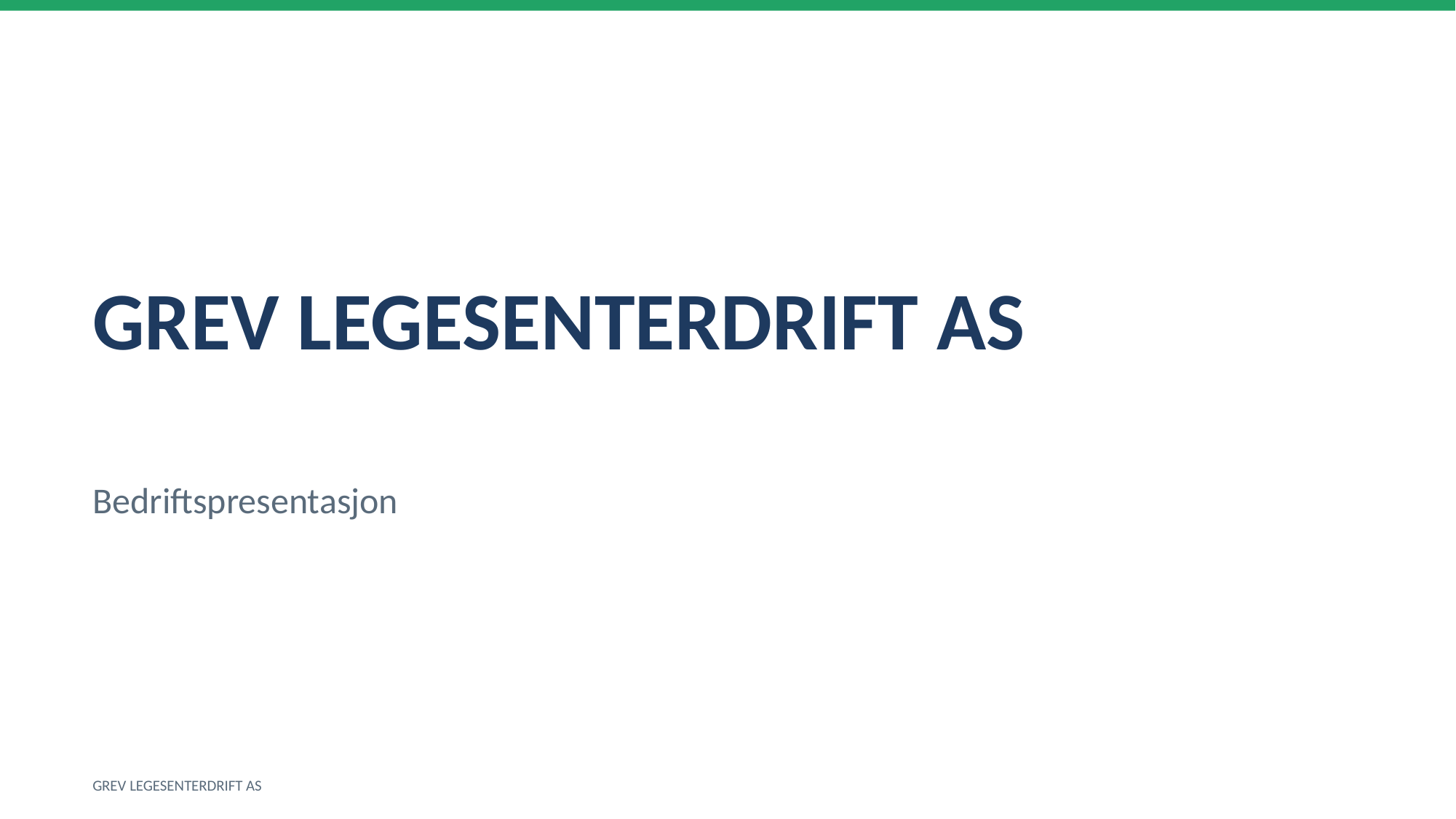

GREV LEGESENTERDRIFT AS
Bedriftspresentasjon
GREV LEGESENTERDRIFT AS